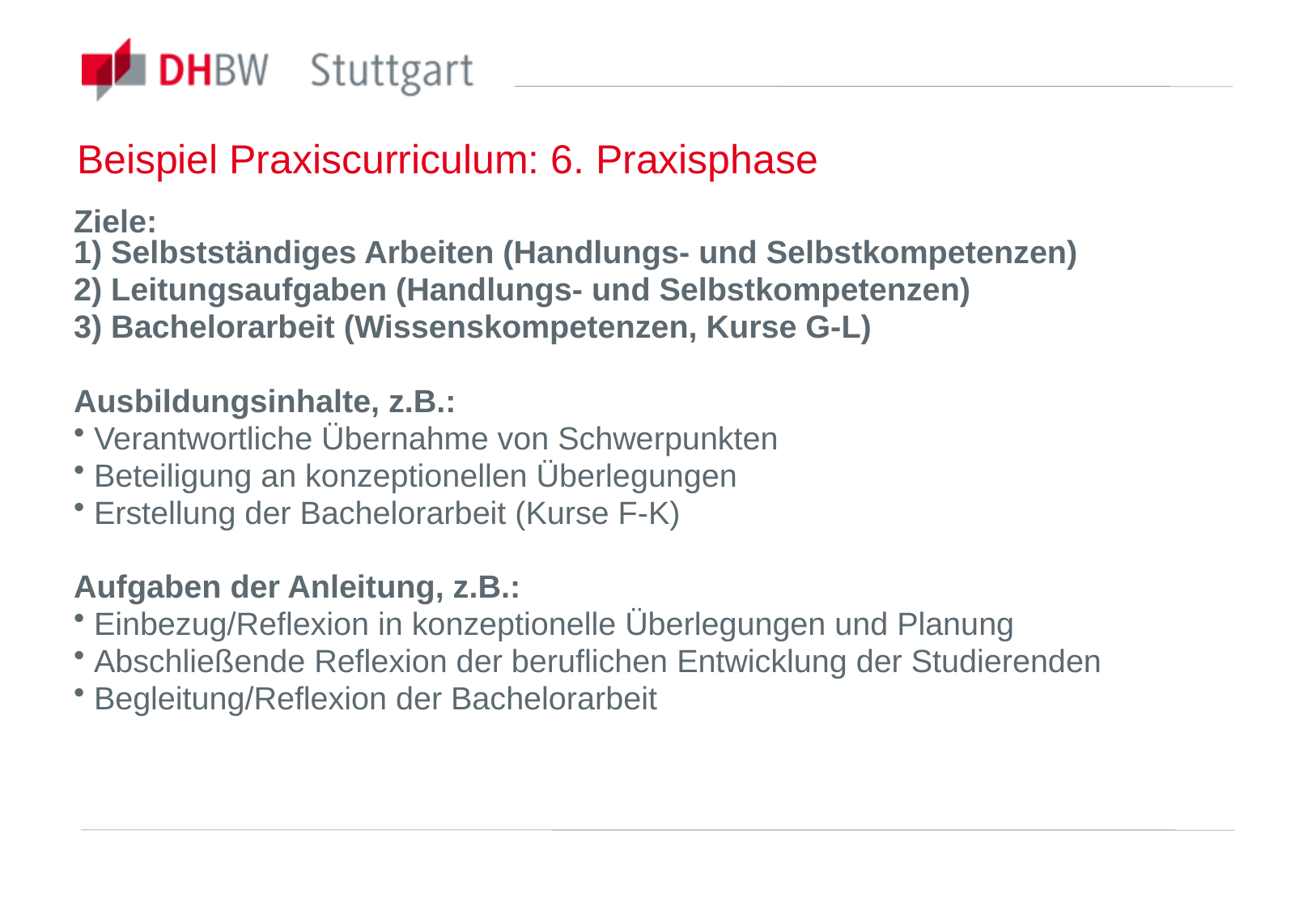

Beispiel Praxiscurriculum: 6. Praxisphase
Ziele:
1) Selbstständiges Arbeiten (Handlungs- und Selbstkompetenzen)
2) Leitungsaufgaben (Handlungs- und Selbstkompetenzen)
3) Bachelorarbeit (Wissenskompetenzen, Kurse G-L)

Ausbildungsinhalte, z.B.:
 Verantwortliche Übernahme von Schwerpunkten
 Beteiligung an konzeptionellen Überlegungen
 Erstellung der Bachelorarbeit (Kurse F-K)

Aufgaben der Anleitung, z.B.:
 Einbezug/Reflexion in konzeptionelle Überlegungen und Planung
 Abschließende Reflexion der beruflichen Entwicklung der Studierenden
 Begleitung/Reflexion der Bachelorarbeit